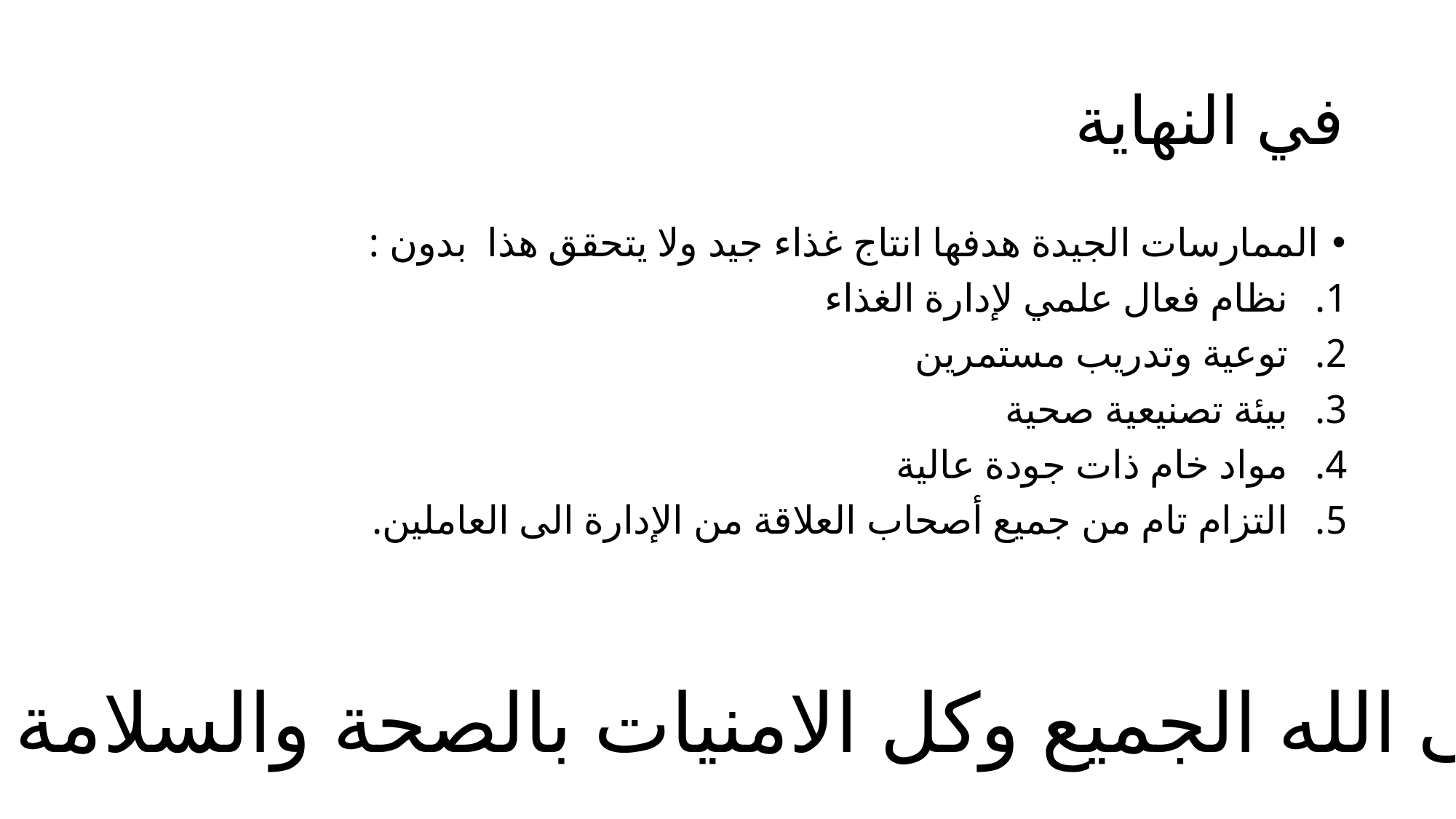

# في النهاية
الممارسات الجيدة هدفها انتاج غذاء جيد ولا يتحقق هذا  بدون :
نظام فعال علمي لإدارة الغذاء
توعية وتدريب مستمرين
بيئة تصنيعية صحية
مواد خام ذات جودة عالية
التزام تام من جميع أصحاب العلاقة من الإدارة الى العاملين.

حمى الله الجميع وكل الامنيات بالصحة والسلامة لكم